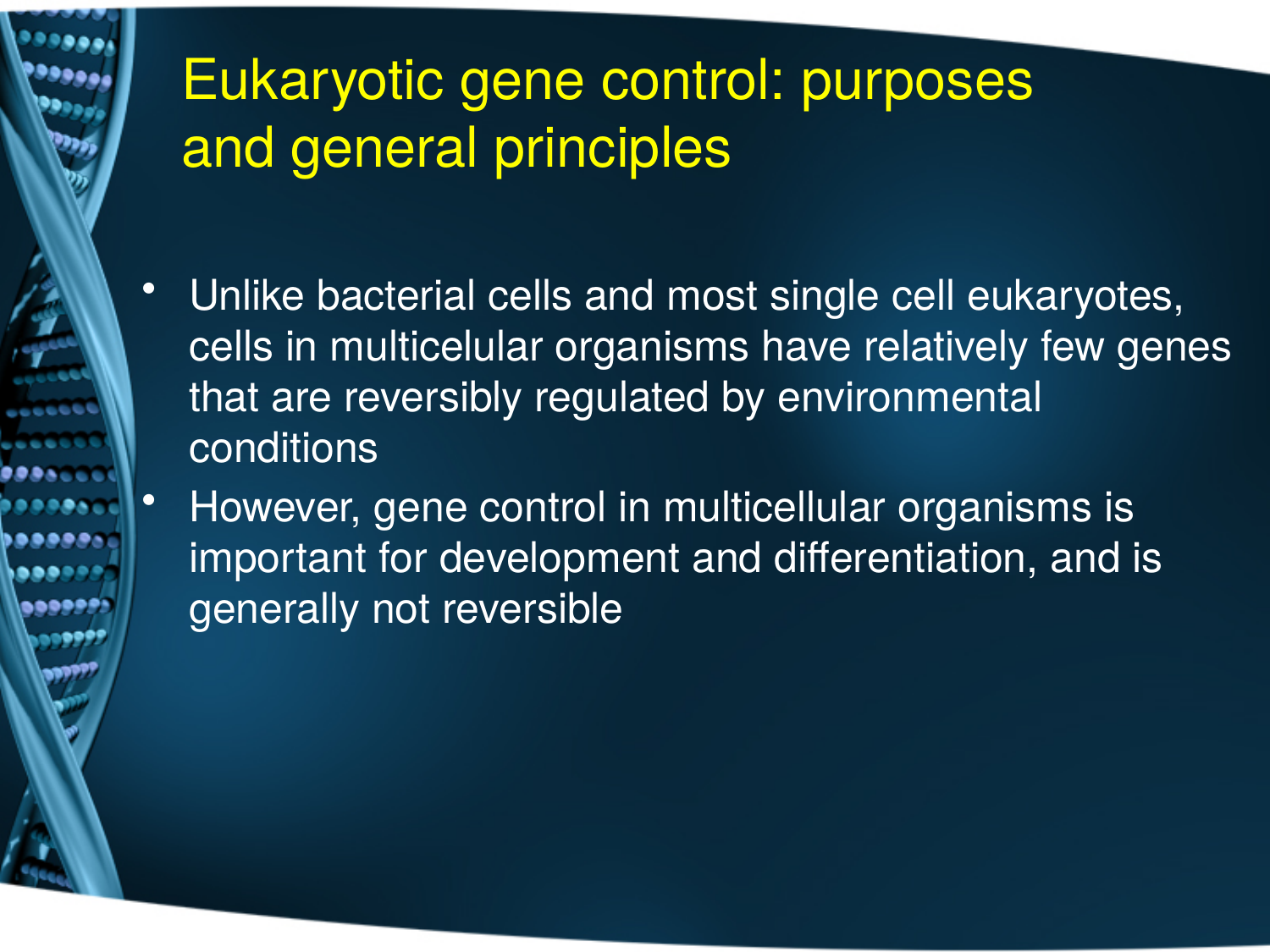

# Eukaryotic gene control: purposes and general principles
Unlike bacterial cells and most single cell eukaryotes, cells in multicelular organisms have relatively few genes that are reversibly regulated by environmental conditions
However, gene control in multicellular organisms is important for development and differentiation, and is generally not reversible